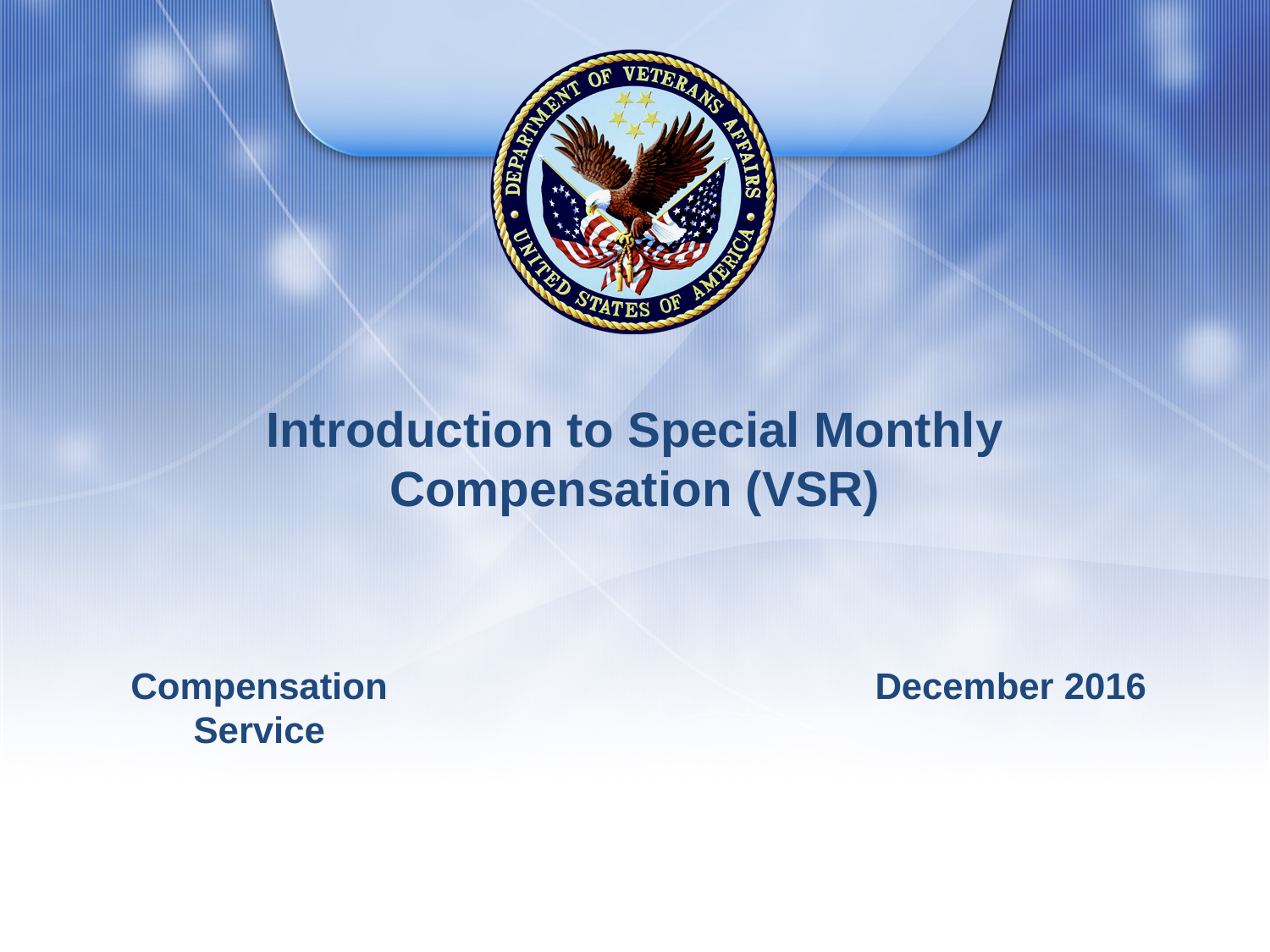

# Introduction to Special Monthly Compensation (VSR)
Compensation Service
December 2016